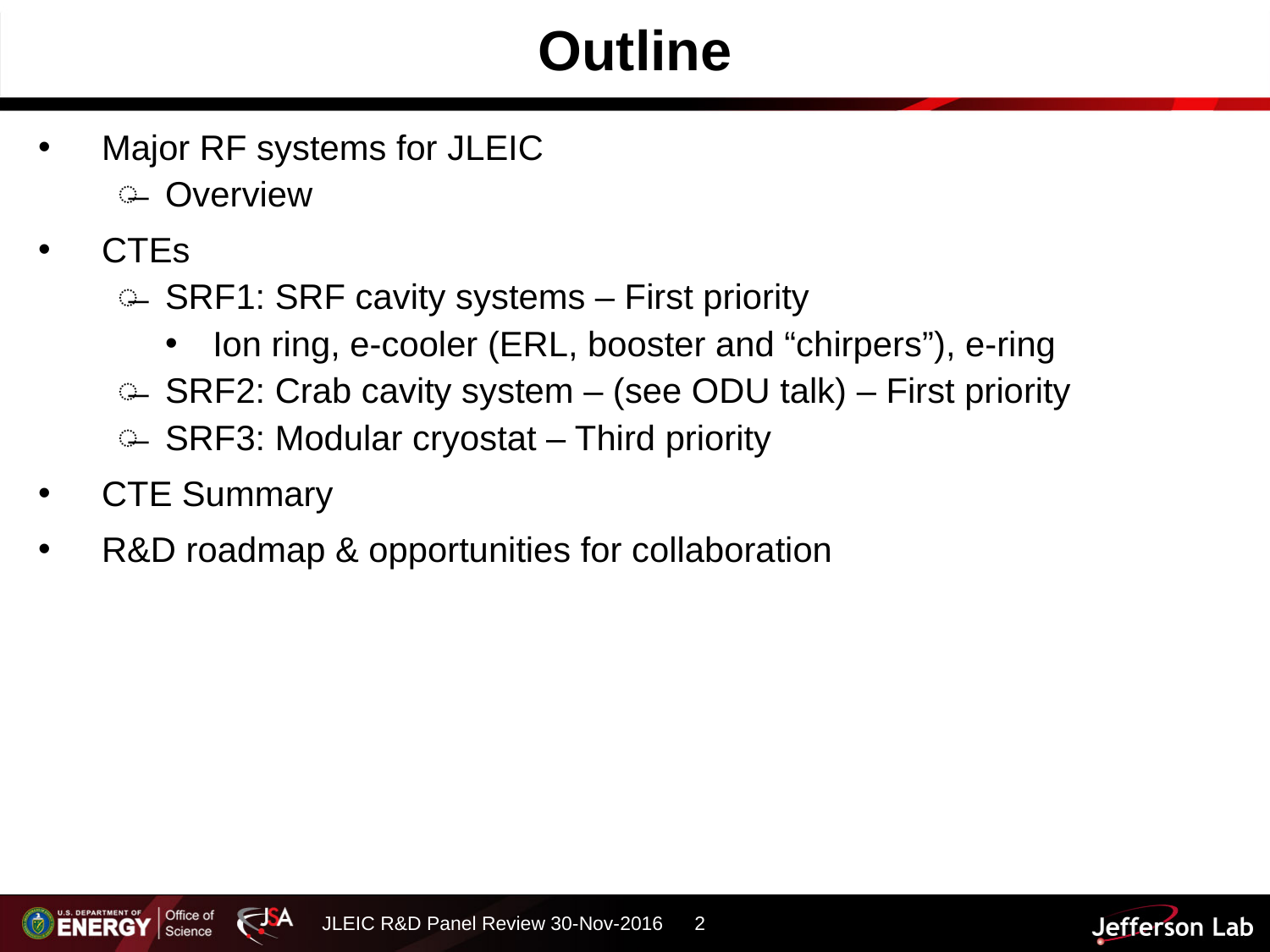

# Outline
Major RF systems for JLEIC
Overview
CTEs
SRF1: SRF cavity systems – First priority
Ion ring, e-cooler (ERL, booster and “chirpers”), e-ring
SRF2: Crab cavity system – (see ODU talk) – First priority
SRF3: Modular cryostat – Third priority
CTE Summary
R&D roadmap & opportunities for collaboration